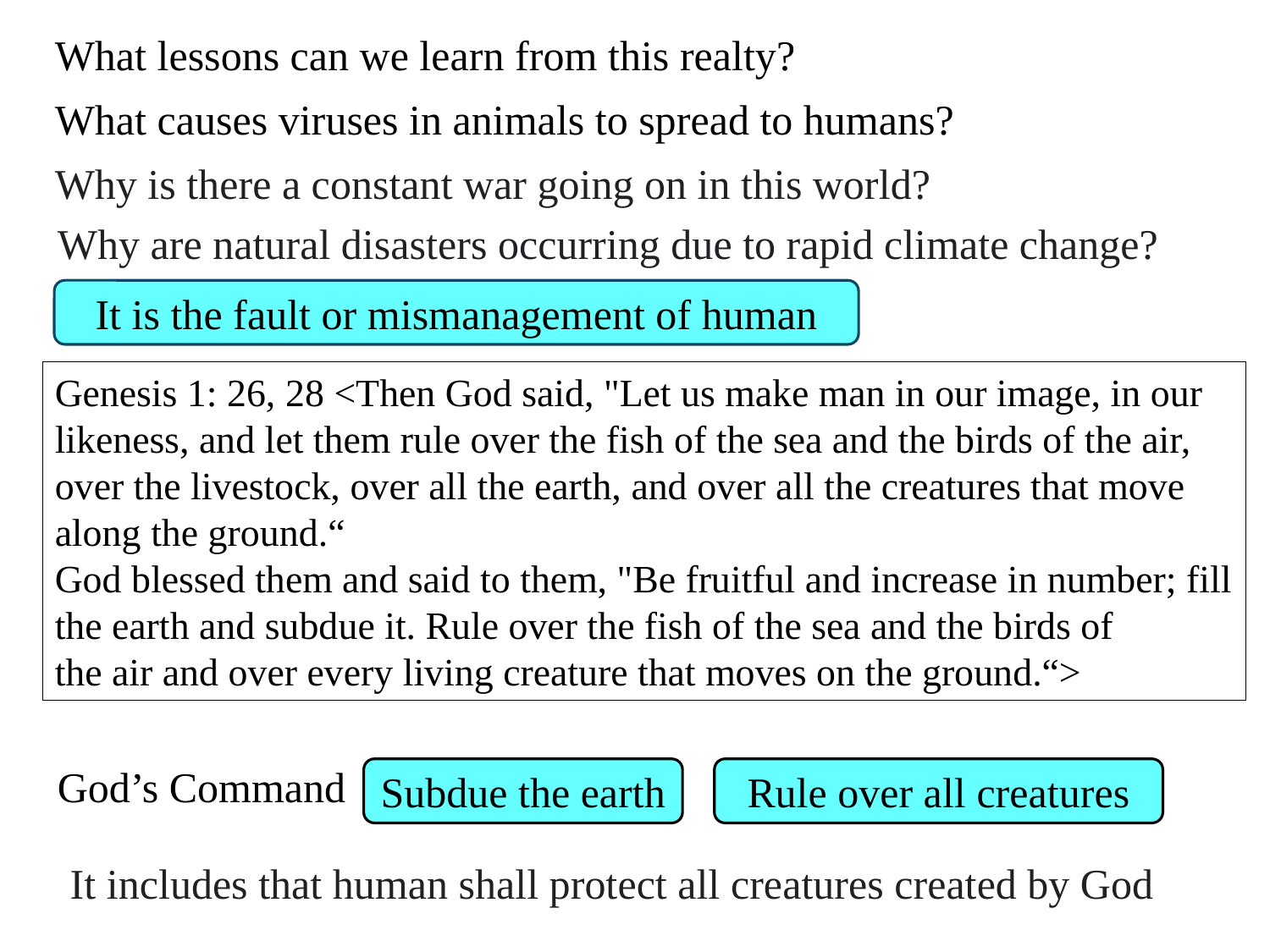

What lessons can we learn from this realty?
What causes viruses in animals to spread to humans?
Why is there a constant war going on in this world?
Why are natural disasters occurring due to rapid climate change?
It is the fault or mismanagement of human
Genesis 1: 26, 28 <Then God said, "Let us make man in our image, in our likeness, and let them rule over the fish of the sea and the birds of the air, over the livestock, over all the earth, and over all the creatures that move along the ground.“
God blessed them and said to them, "Be fruitful and increase in number; fill the earth and subdue it. Rule over the fish of the sea and the birds of the air and over every living creature that moves on the ground.“>
God’s Command
Subdue the earth
Rule over all creatures
It includes that human shall protect all creatures created by God